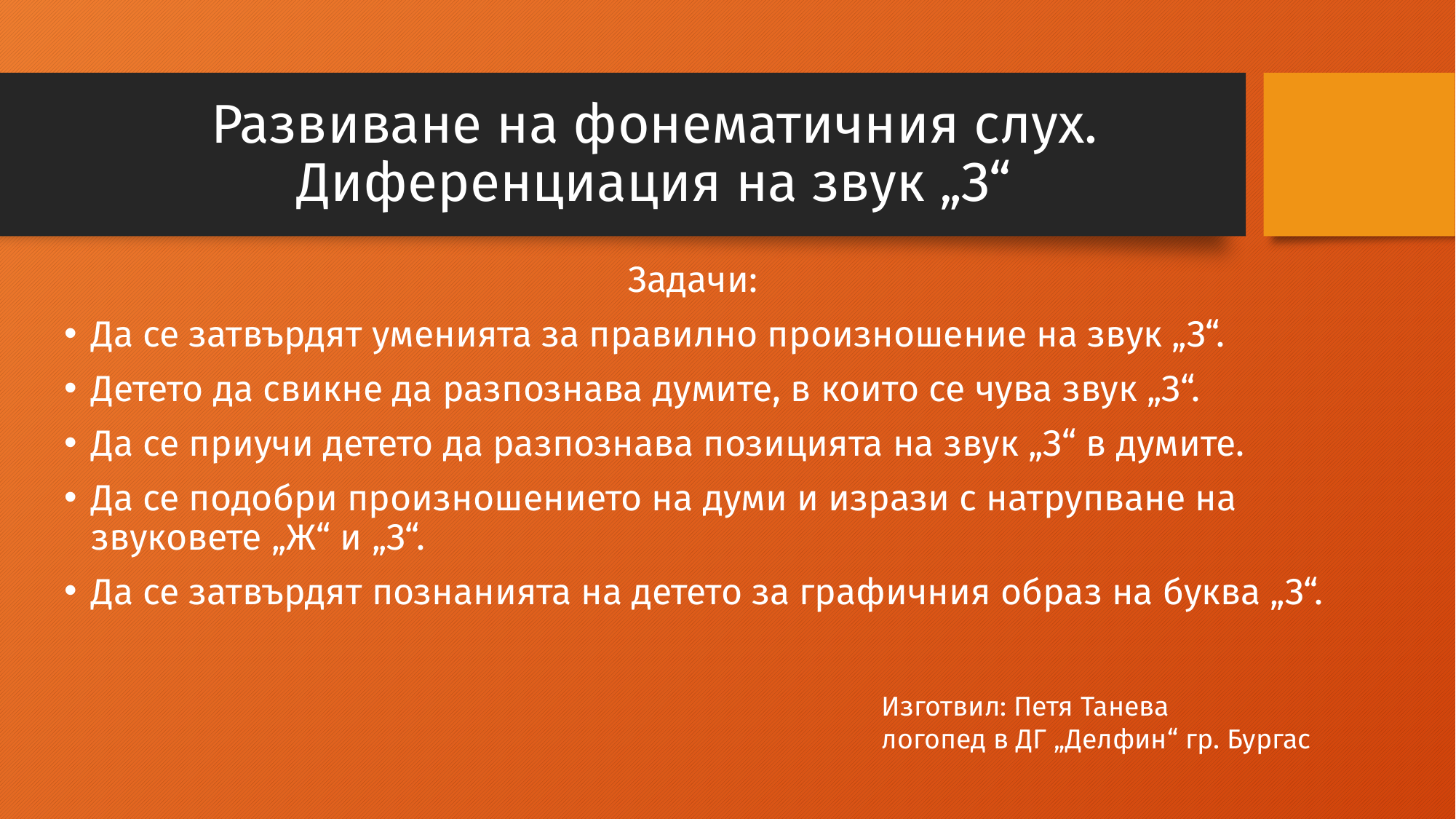

# Развиване на фонематичния слух. Диференциация на звук „З“
Задачи:
Да се затвърдят уменията за правилно произношение на звук „З“.
Детето да свикне да разпознава думите, в които се чува звук „З“.
Да се приучи детето да разпознава позицията на звук „З“ в думите.
Да се подобри произношението на думи и изрази с натрупване на звуковете „Ж“ и „З“.
Да се затвърдят познанията на детето за графичния образ на буква „З“.
Изготвил: Петя Танева
логопед в ДГ „Делфин“ гр. Бургас